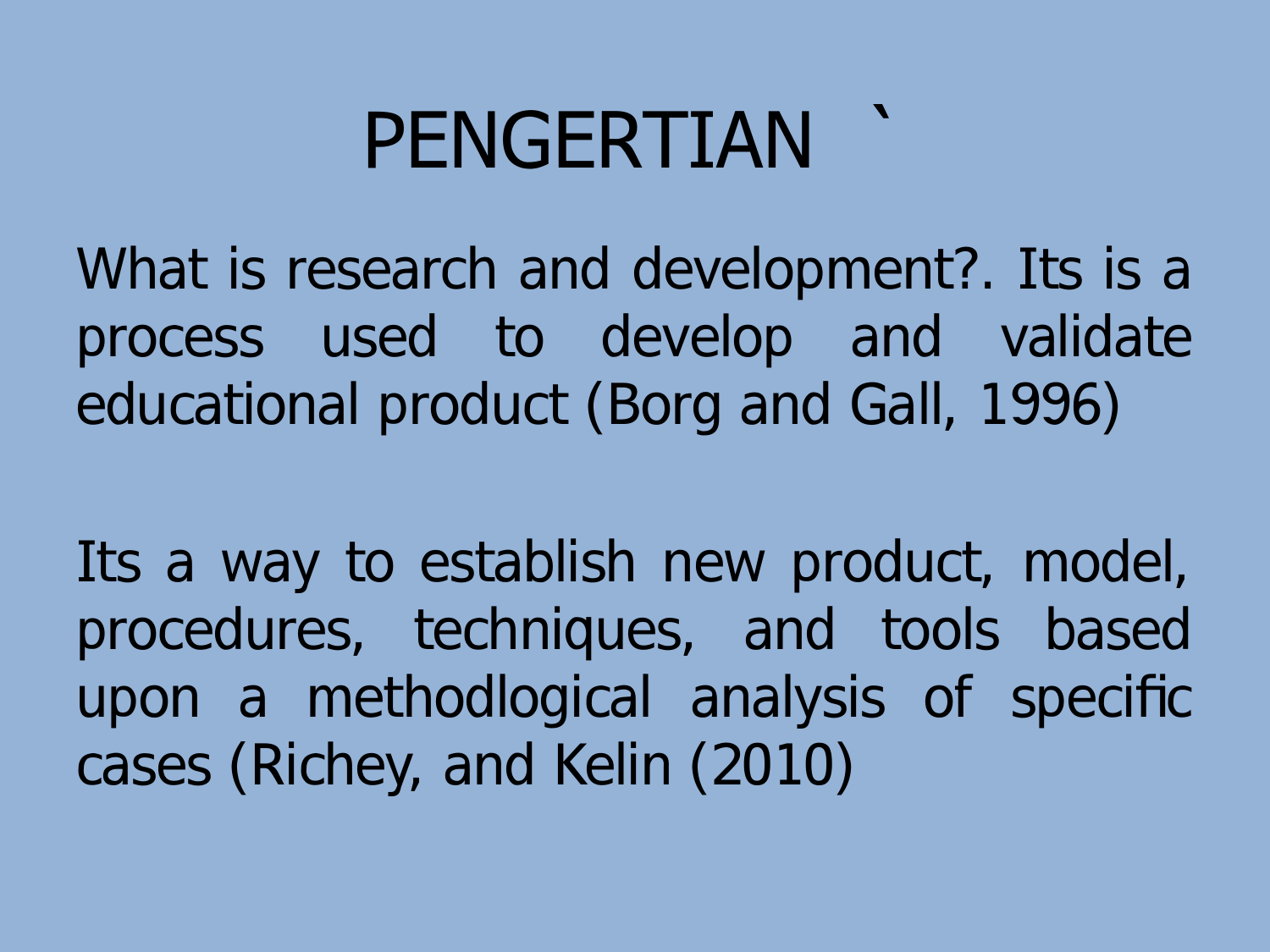

# PENGERTIAN  `
What is research and development?. Its is a process used to develop and validate educational product (Borg and Gall, 1996)

Its a way to establish new product, model, procedures, techniques, and tools based upon a methodlogical analysis of specific cases (Richey, and Kelin (2010)